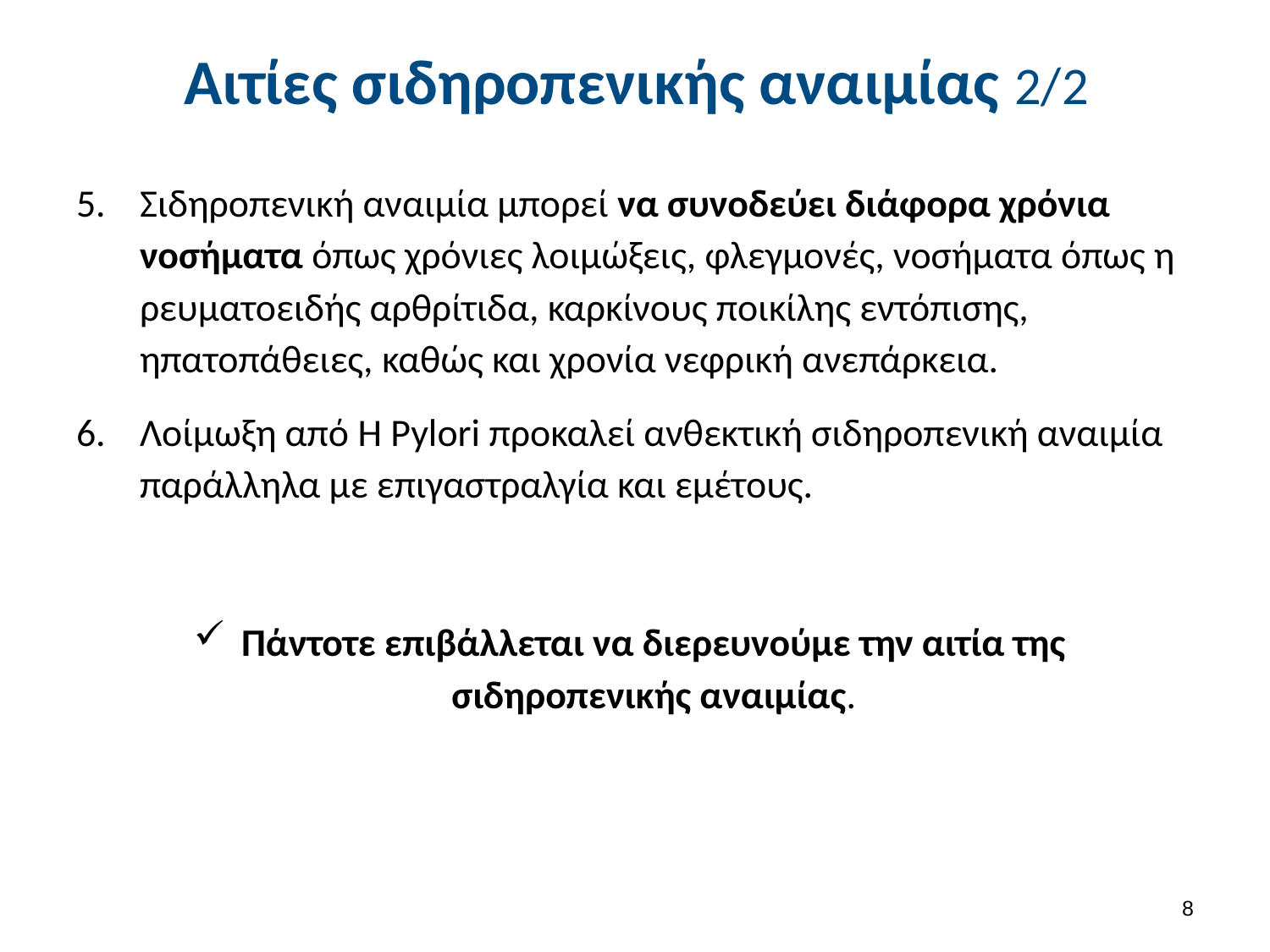

# Αιτίες σιδηροπενικής αναιμίας 2/2
Σιδηροπενική αναιμία μπορεί να συνοδεύει διάφορα χρόνια νοσήματα όπως χρόνιες λοιμώξεις, φλεγμονές, νοσήματα όπως η ρευματοειδής αρθρίτιδα, καρκίνους ποικίλης εντόπισης, ηπατοπάθειες, καθώς και χρονία νεφρική ανεπάρκεια.
Λοίμωξη από H Pylori προκαλεί ανθεκτική σιδηροπενική αναιμία παράλληλα με επιγαστραλγία και εμέτους.
Πάντοτε επιβάλλεται να διερευνούμε την αιτία της σιδηροπενικής αναιμίας.
8